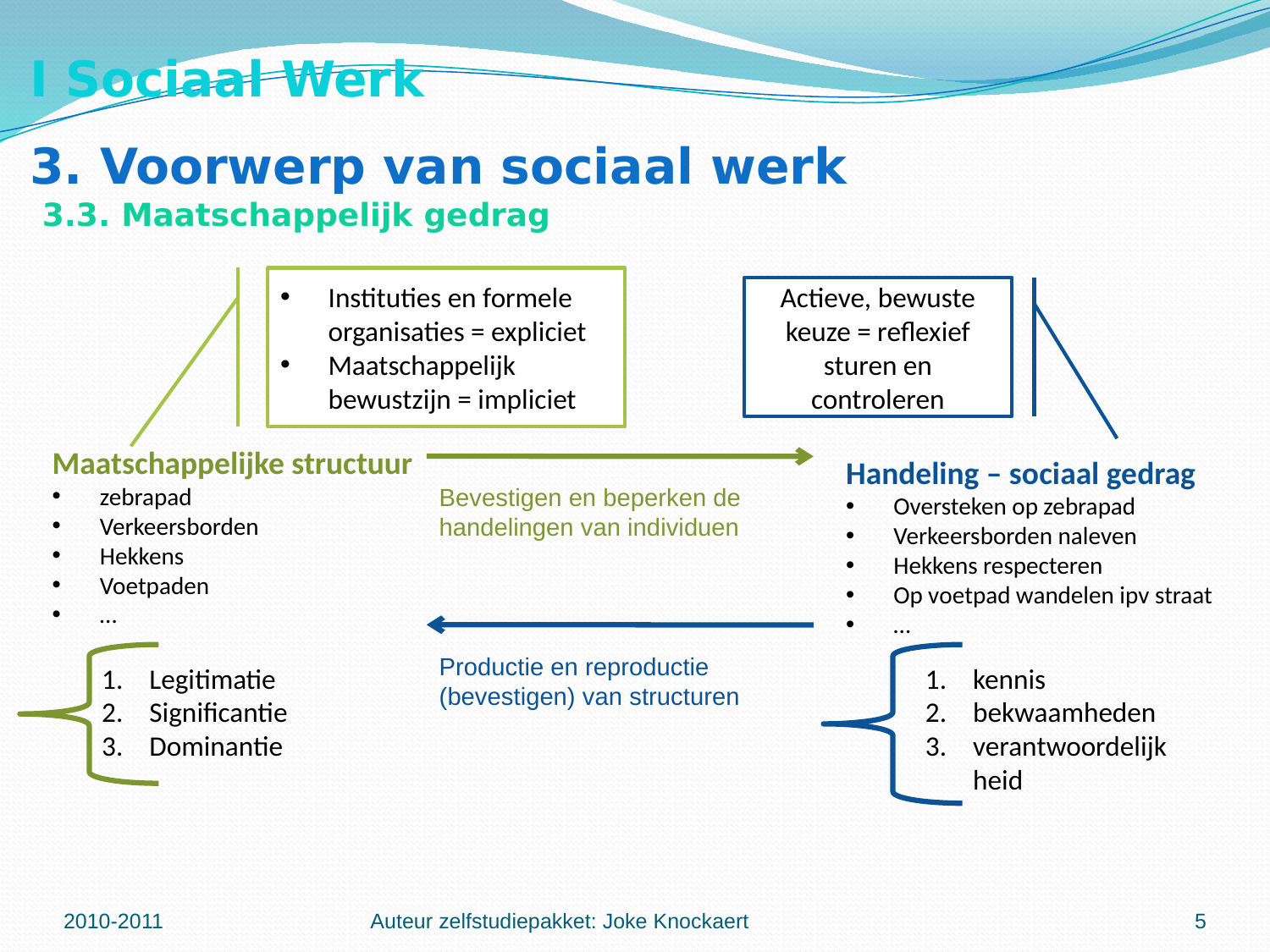

I Sociaal Werk
3. Voorwerp van sociaal werk
3.3. Maatschappelijk gedrag

Instituties en formele organisaties = expliciet
Maatschappelijk bewustzijn = impliciet

Actieve, bewuste keuze = reflexief sturen en controleren
Maatschappelijke structuur
zebrapad
Verkeersborden
Hekkens
Voetpaden
…

Handeling – sociaal gedrag
Oversteken op zebrapad
Verkeersborden naleven
Hekkens respecteren
Op voetpad wandelen ipv straat
…

Bevestigen en beperken de handelingen van individuen

Productie en reproductie (bevestigen) van structuren

Legitimatie
Significantie
Dominantie
kennis
bekwaamheden
verantwoordelijkheid
2010-2011
Auteur zelfstudiepakket: Joke Knockaert
5